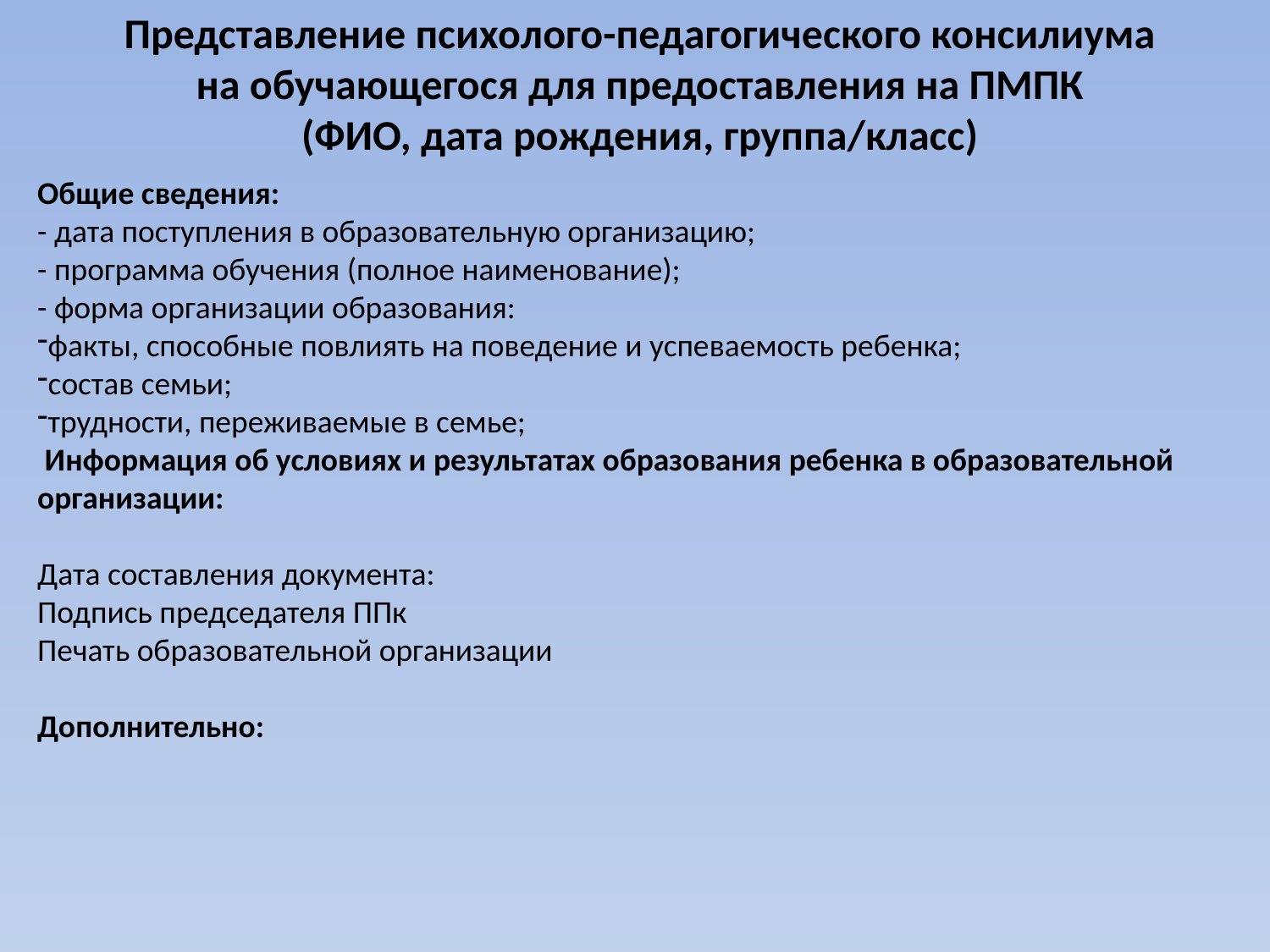

Представление психолого-педагогического консилиума
на обучающегося для предоставления на ПМПК
(ФИО, дата рождения, группа/класс)

Общие сведения:
- дата поступления в образовательную организацию;
- программа обучения (полное наименование);
- форма организации образования:
факты, способные повлиять на поведение и успеваемость ребенка;
состав семьи;
трудности, переживаемые в семье;
 Информация об условиях и результатах образования ребенка в образовательной организации:

Дата составления документа:
Подпись председателя ППк
Печать образовательной организации

Дополнительно: